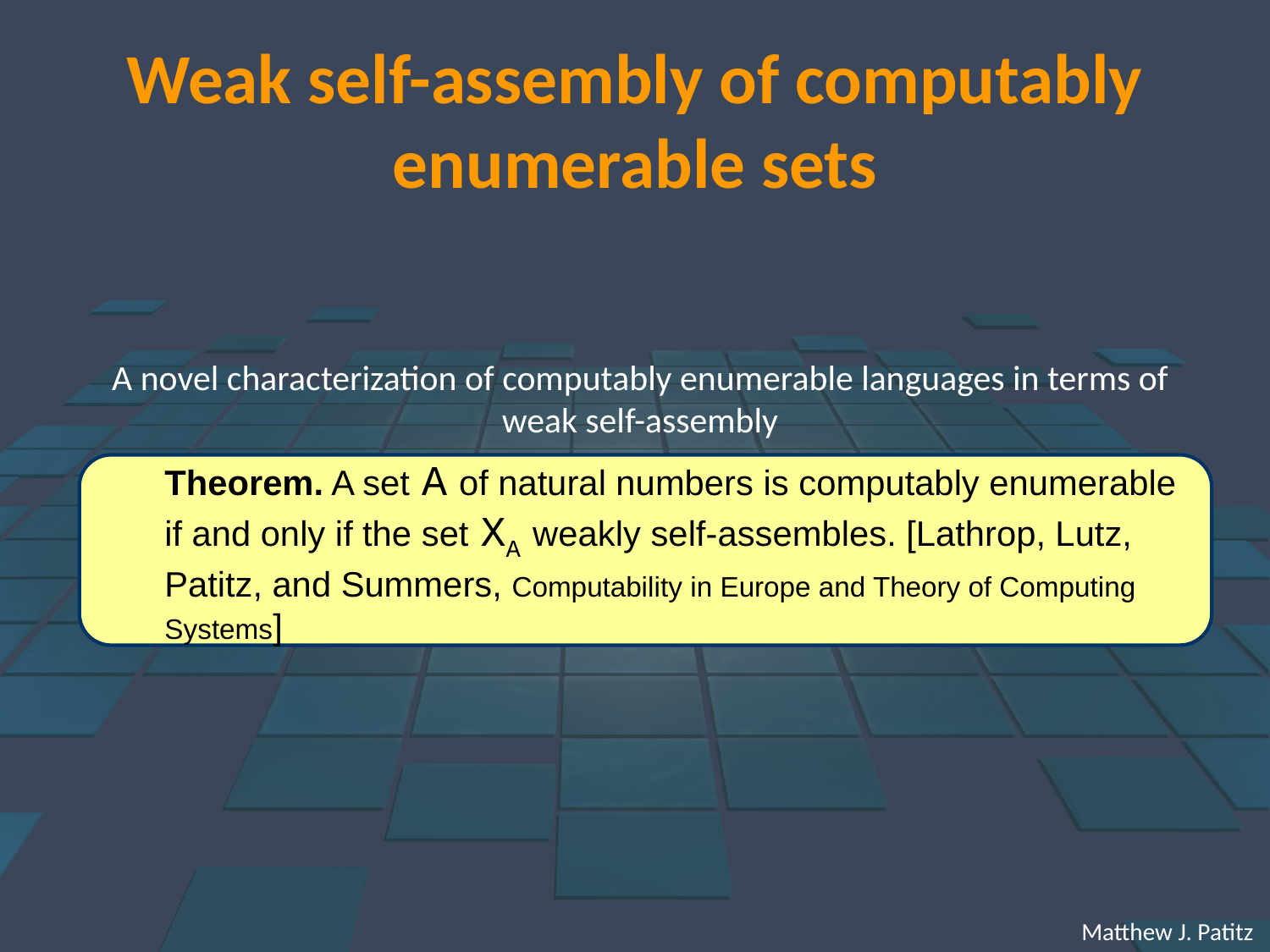

# Weak self-assembly of computably enumerable sets
A novel characterization of computably enumerable languages in terms of weak self-assembly
Theorem. A set A of natural numbers is computably enumerable if and only if the set XA weakly self-assembles. [Lathrop, Lutz, Patitz, and Summers, Computability in Europe and Theory of Computing Systems]
       Matthew J. Patitz